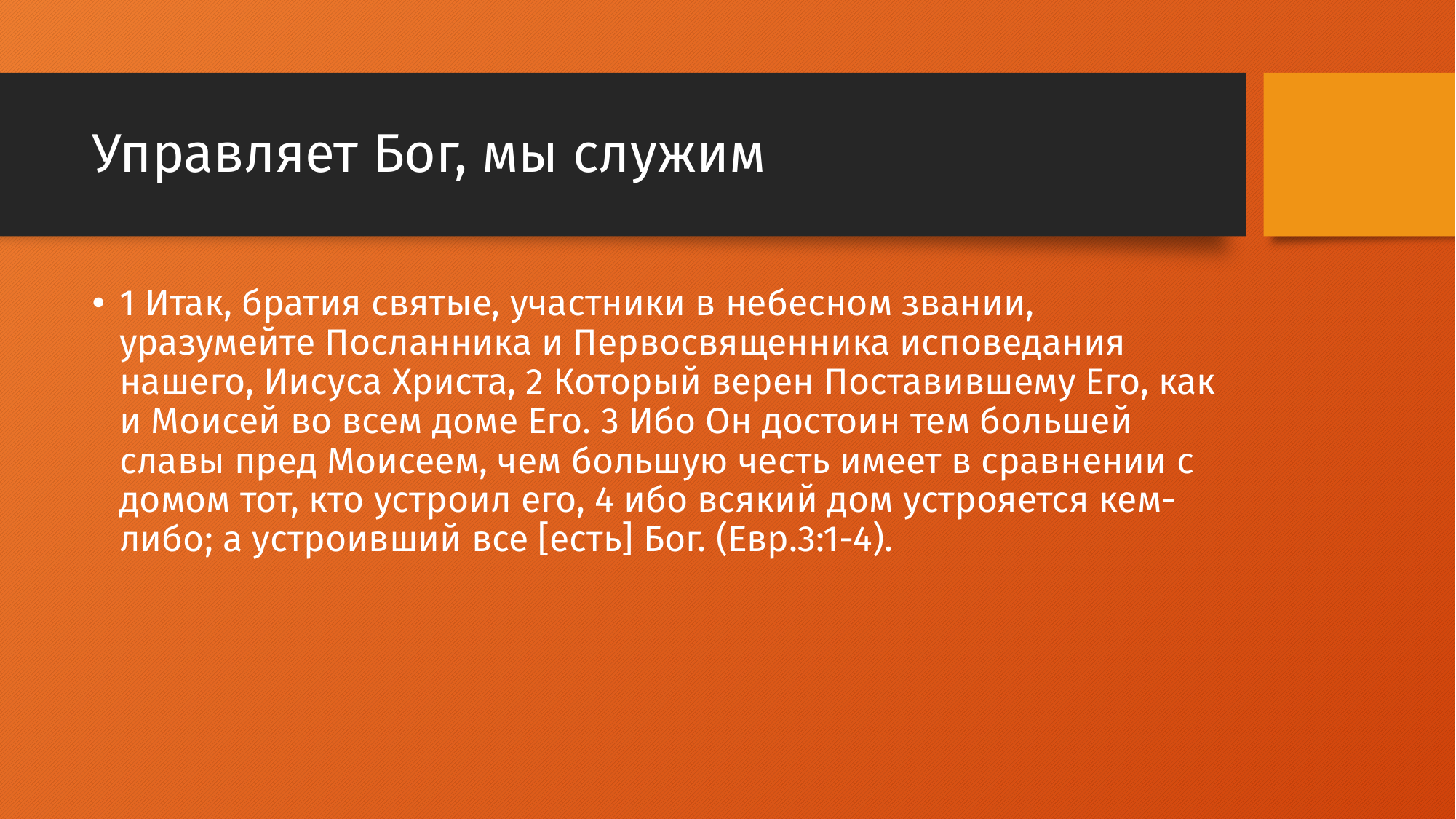

# Управляет Бог, мы служим
1 Итак, братия святые, участники в небесном звании, уразумейте Посланника и Первосвященника исповедания нашего, Иисуса Христа, 2 Который верен Поставившему Его, как и Моисей во всем доме Его. 3 Ибо Он достоин тем большей славы пред Моисеем, чем большую честь имеет в сравнении с домом тот, кто устроил его, 4 ибо всякий дом устрояется кем-либо; а устроивший все [есть] Бог. (Евр.3:1-4).